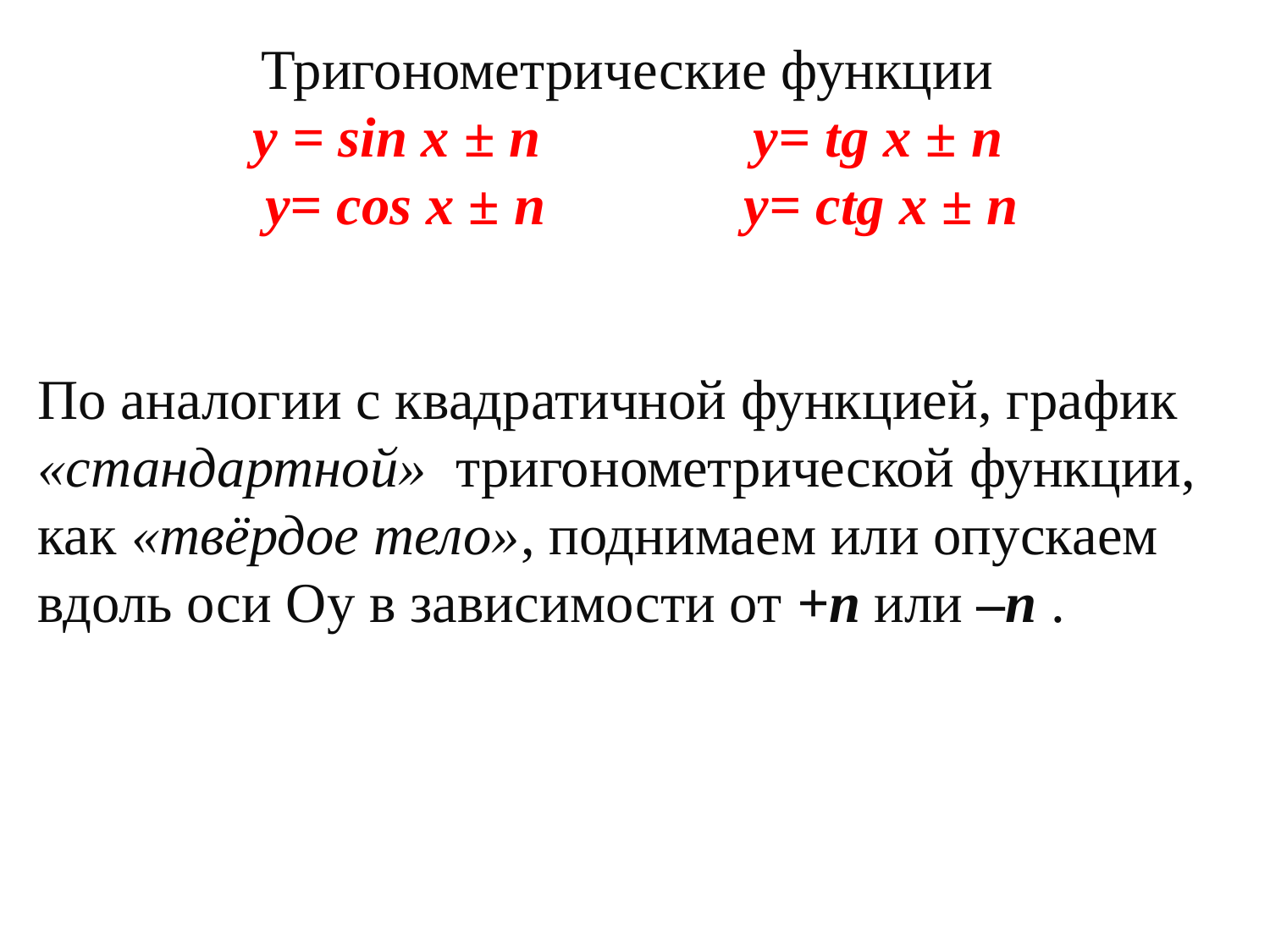

# Тригонометрические функции y = sin x ± n               y= tg x ± n y= cos x ± n              y= ctg x ± n
По аналогии с квадратичной функцией, график «стандартной»  тригонометрической функции, как «твёрдое тело», поднимаем или опускаем вдоль оси Оу в зависимости от +n или –n .